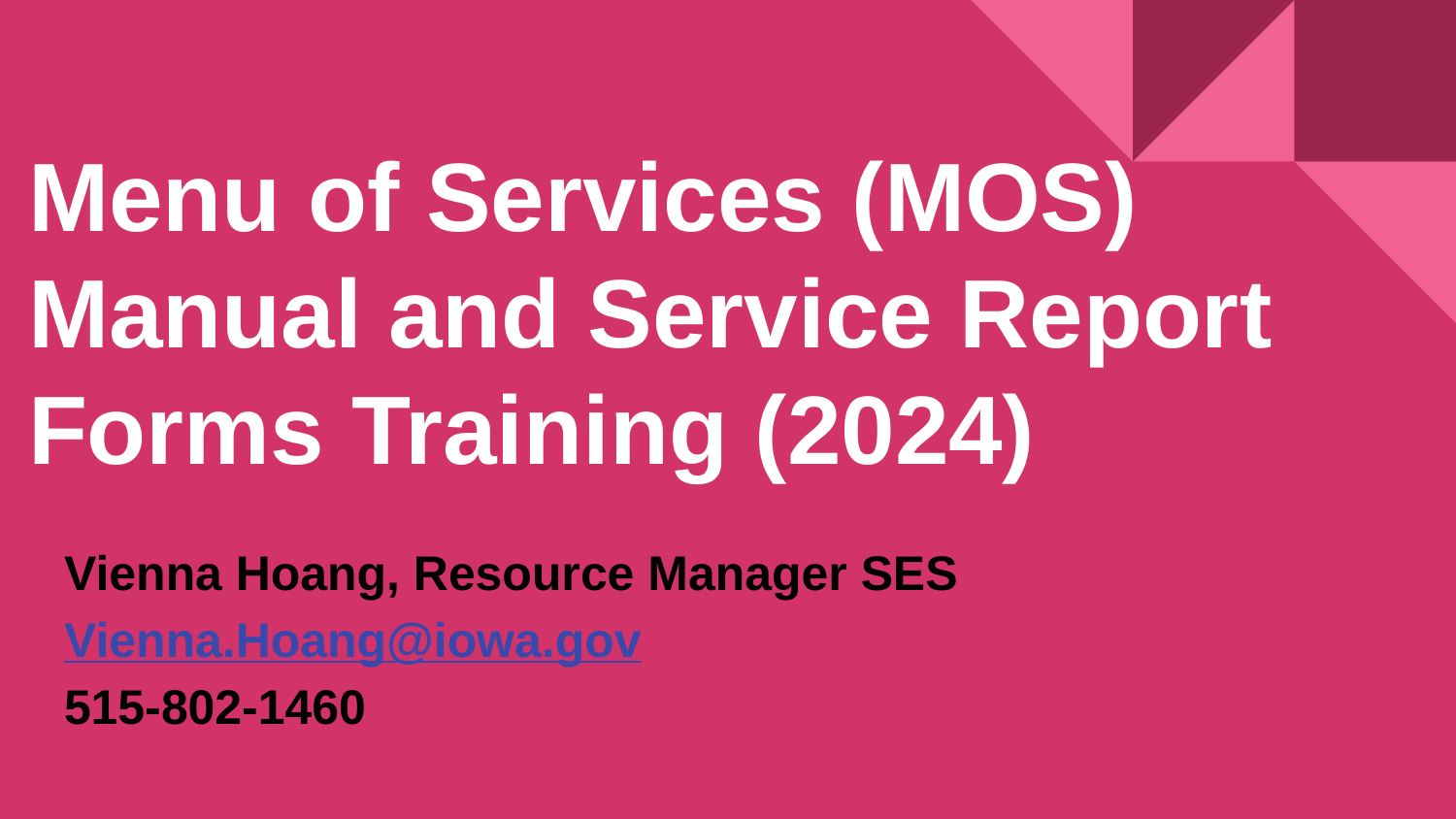

# Menu of Services (MOS) Manual and Service Report Forms Training (2024)
Vienna Hoang, Resource Manager SES
Vienna.Hoang@iowa.gov
515-802-1460